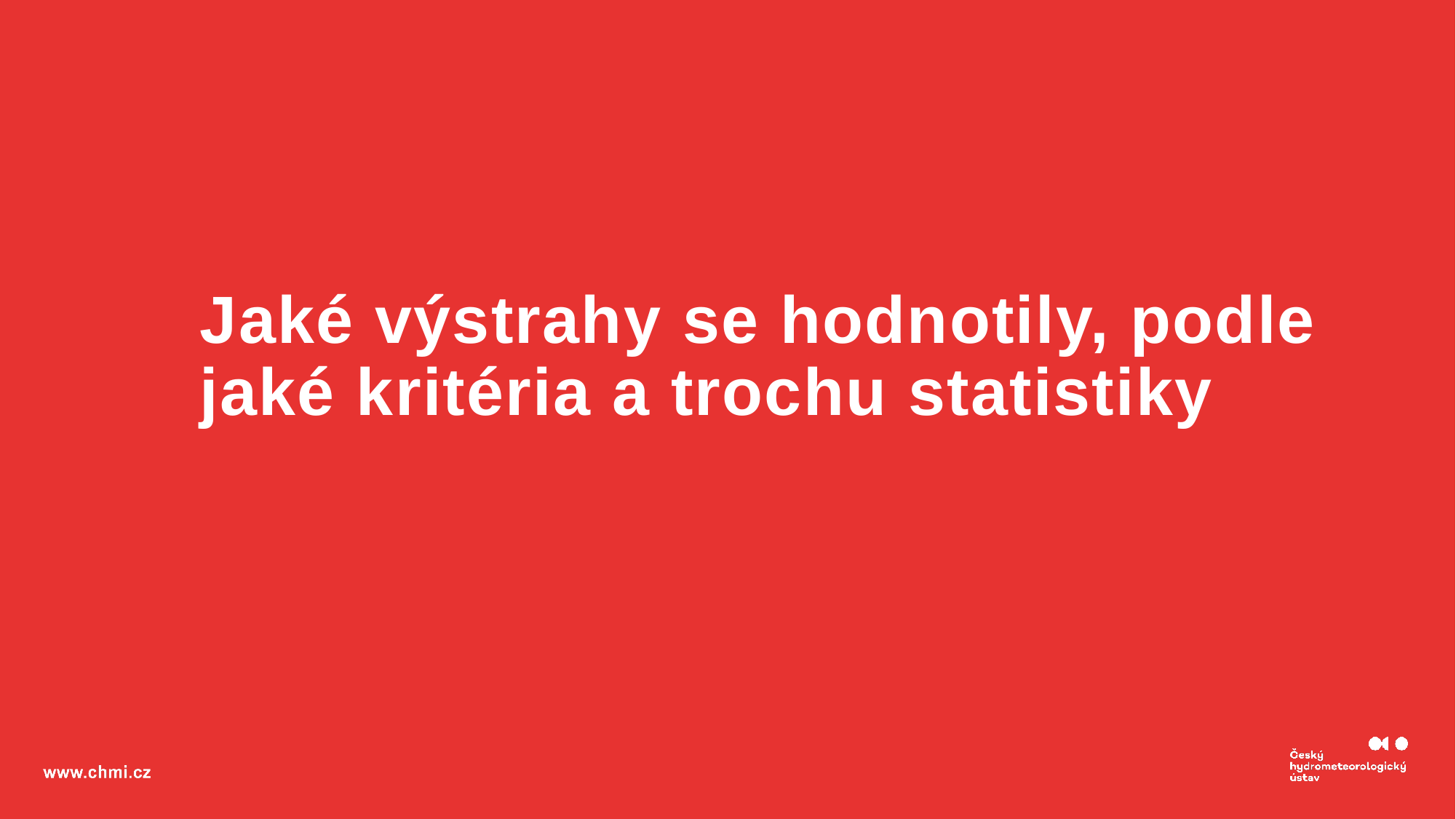

# Jaké výstrahy se hodnotily, podle jaké kritéria a trochu statistiky